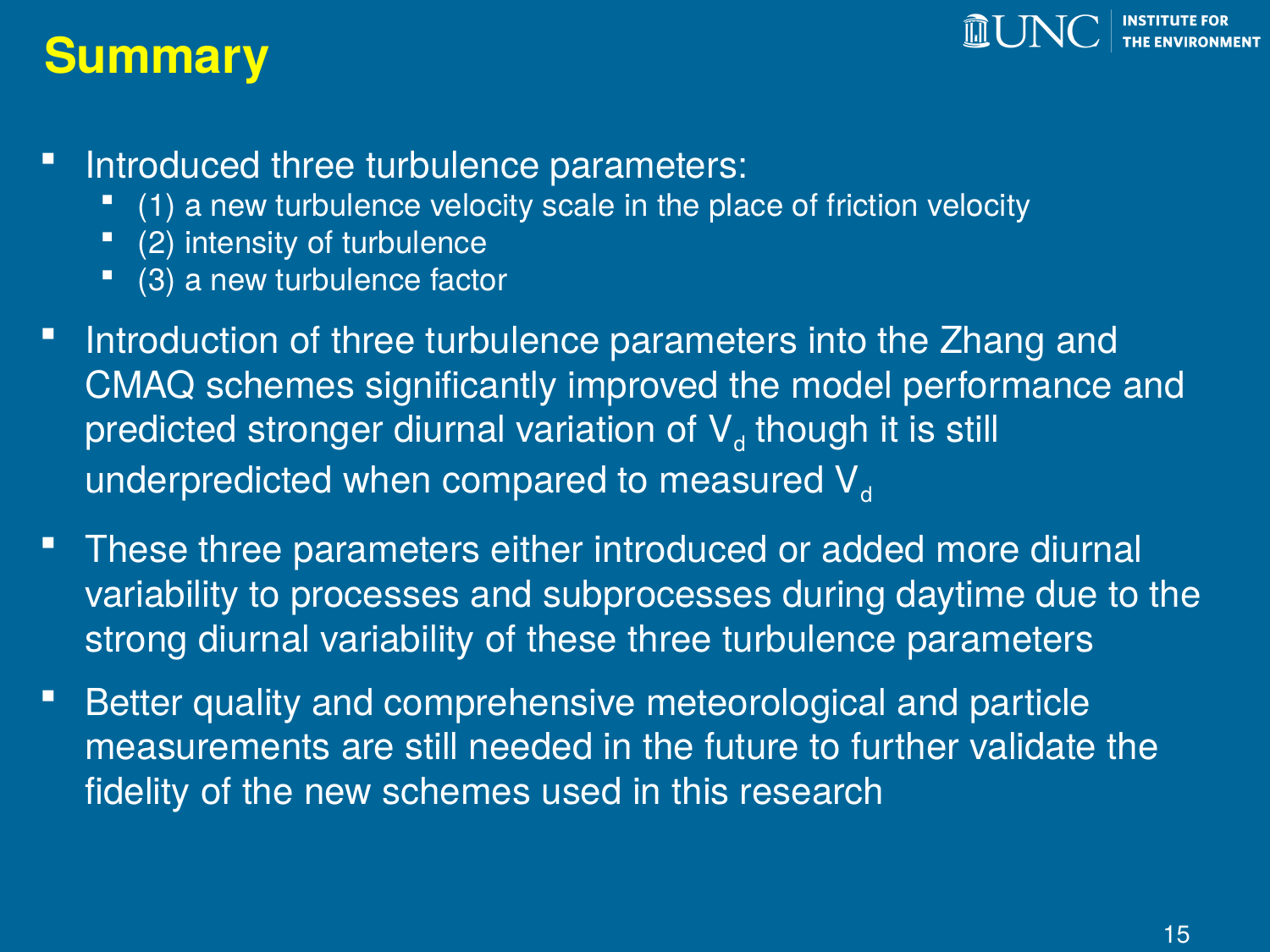

# Summary
Introduced three turbulence parameters:
(1) a new turbulence velocity scale in the place of friction velocity
(2) intensity of turbulence
(3) a new turbulence factor
Introduction of three turbulence parameters into the Zhang and CMAQ schemes significantly improved the model performance and predicted stronger diurnal variation of Vd though it is still underpredicted when compared to measured Vd
These three parameters either introduced or added more diurnal variability to processes and subprocesses during daytime due to the strong diurnal variability of these three turbulence parameters
Better quality and comprehensive meteorological and particle measurements are still needed in the future to further validate the fidelity of the new schemes used in this research